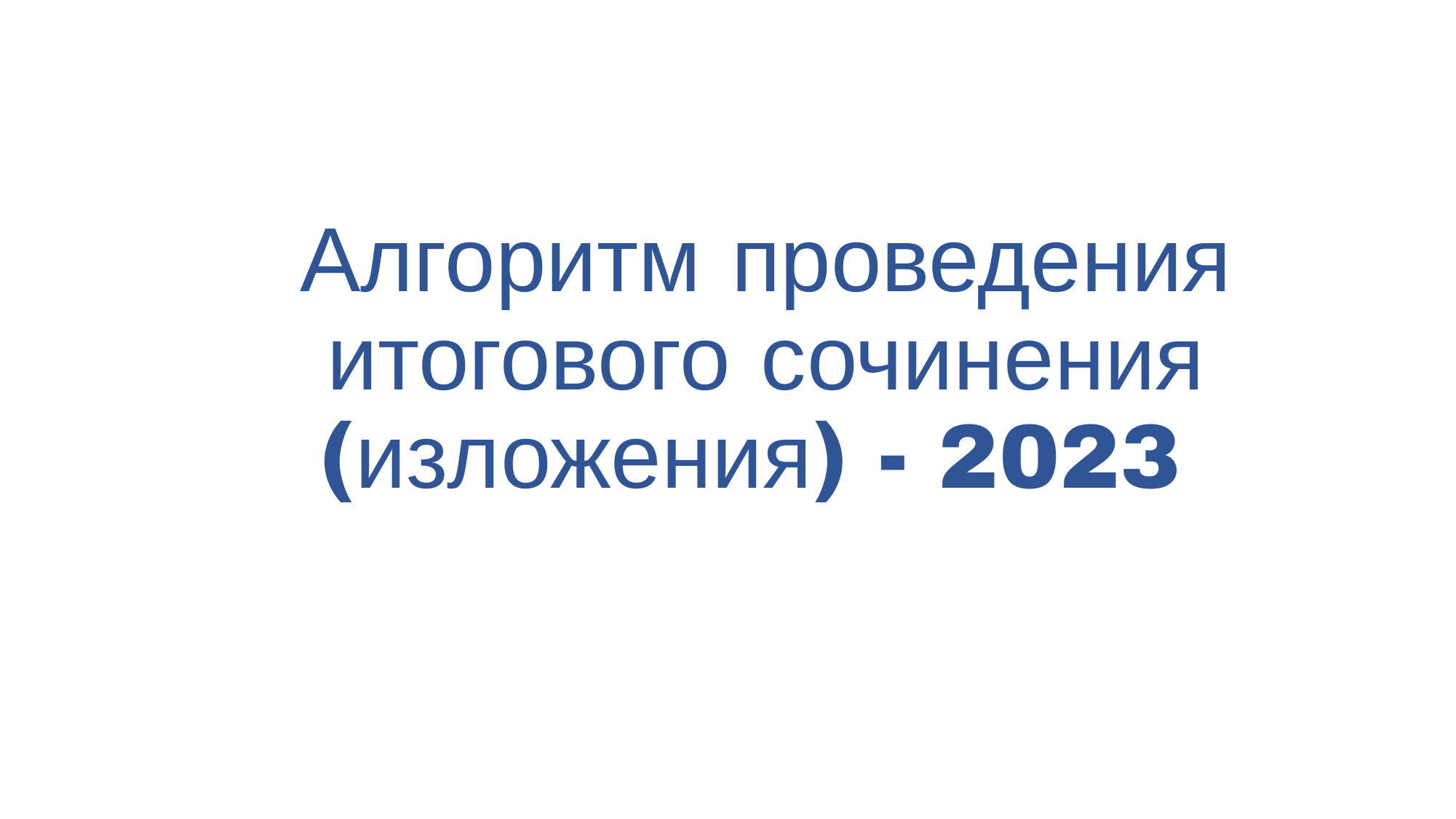

# Алгоритм проведения итогового сочинения (изложения) - 2023